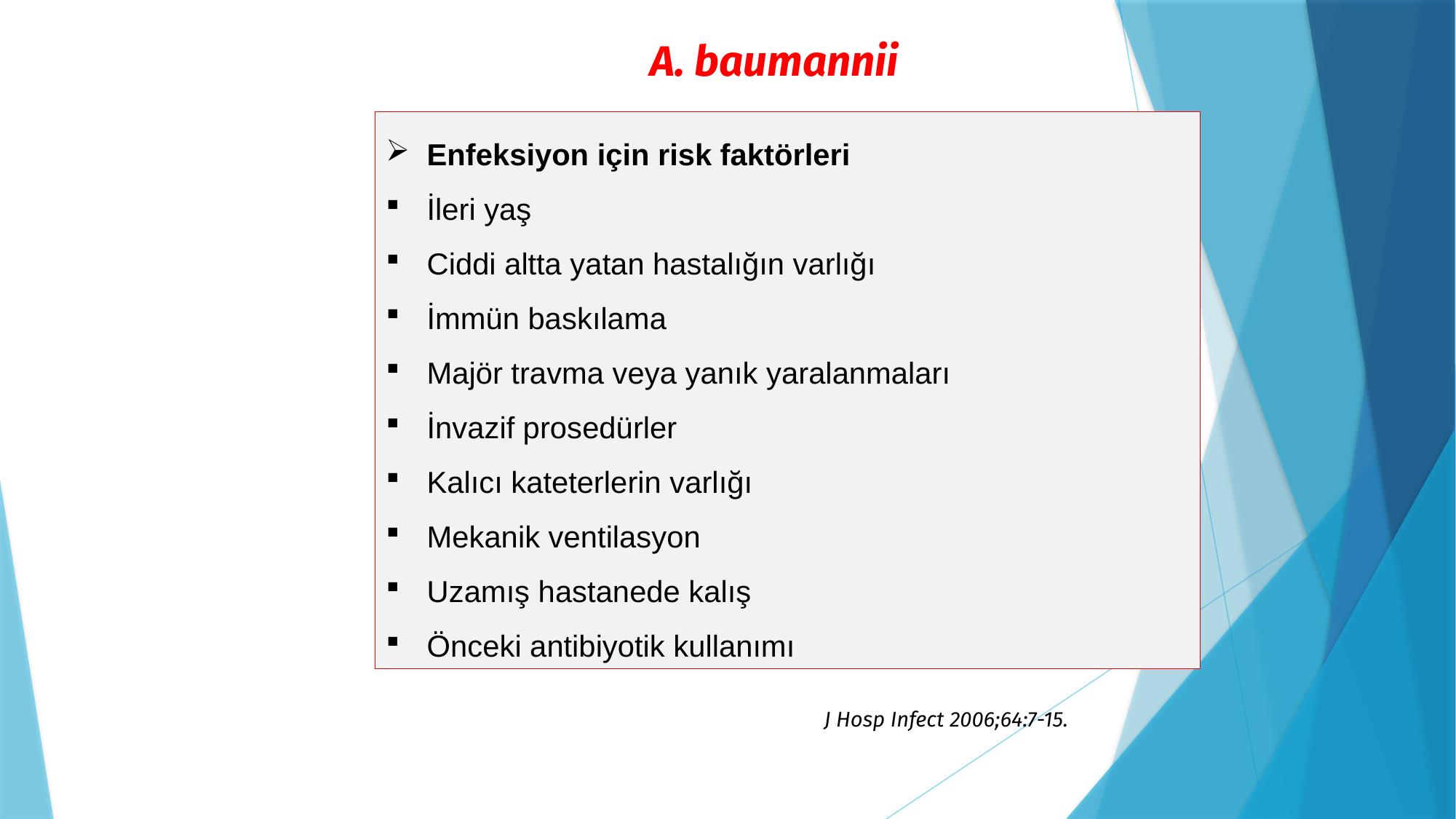

A. baumannii
Enfeksiyon için risk faktörleri
İleri yaş
Ciddi altta yatan hastalığın varlığı
İmmün baskılama
Majör travma veya yanık yaralanmaları
İnvazif prosedürler
Kalıcı kateterlerin varlığı
Mekanik ventilasyon
Uzamış hastanede kalış
Önceki antibiyotik kullanımı
J Hosp Infect 2006;64:7-15.